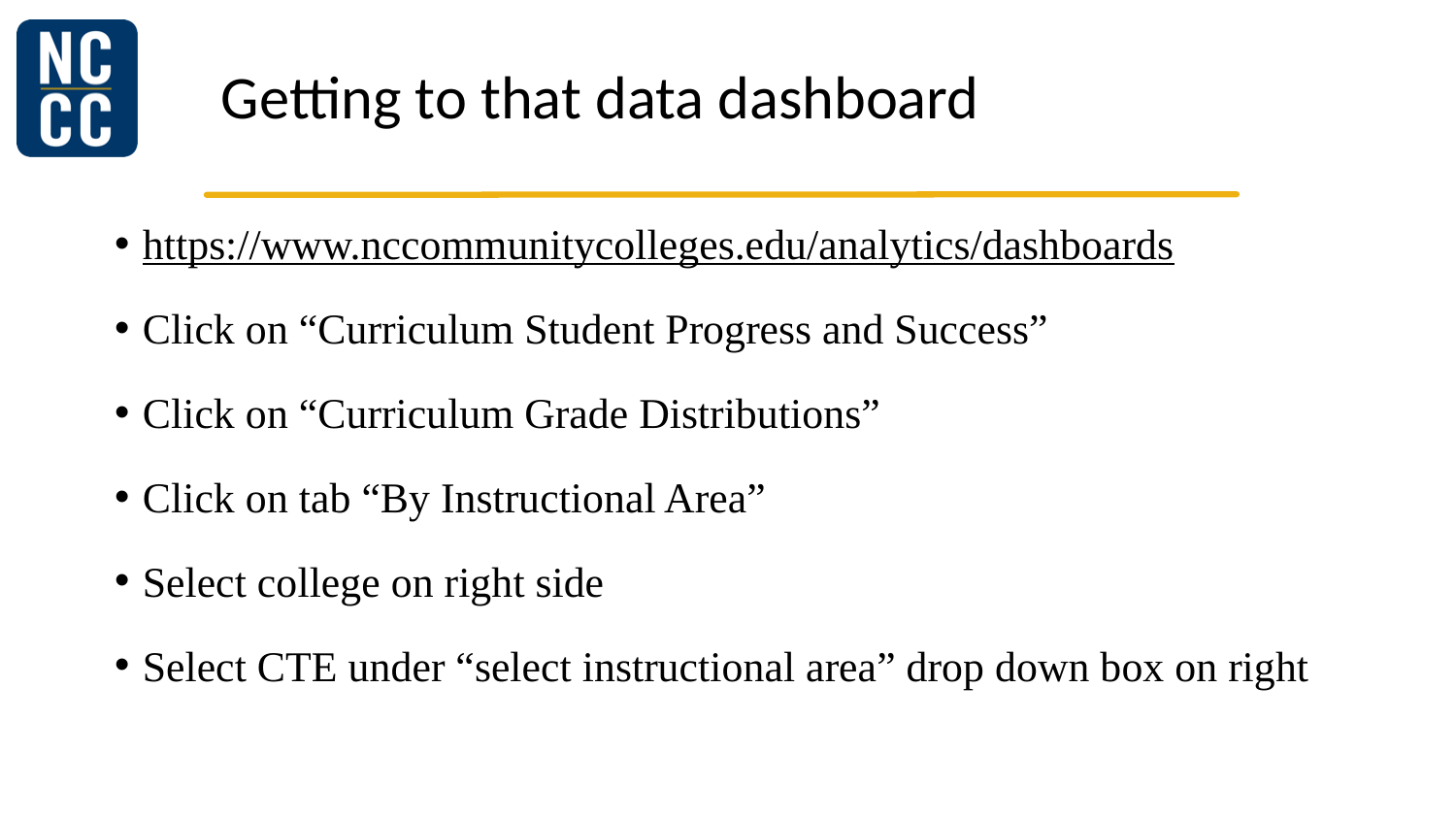

# Getting to that data dashboard
https://www.nccommunitycolleges.edu/analytics/dashboards
Click on “Curriculum Student Progress and Success”
Click on “Curriculum Grade Distributions”
Click on tab “By Instructional Area”
Select college on right side
Select CTE under “select instructional area” drop down box on right